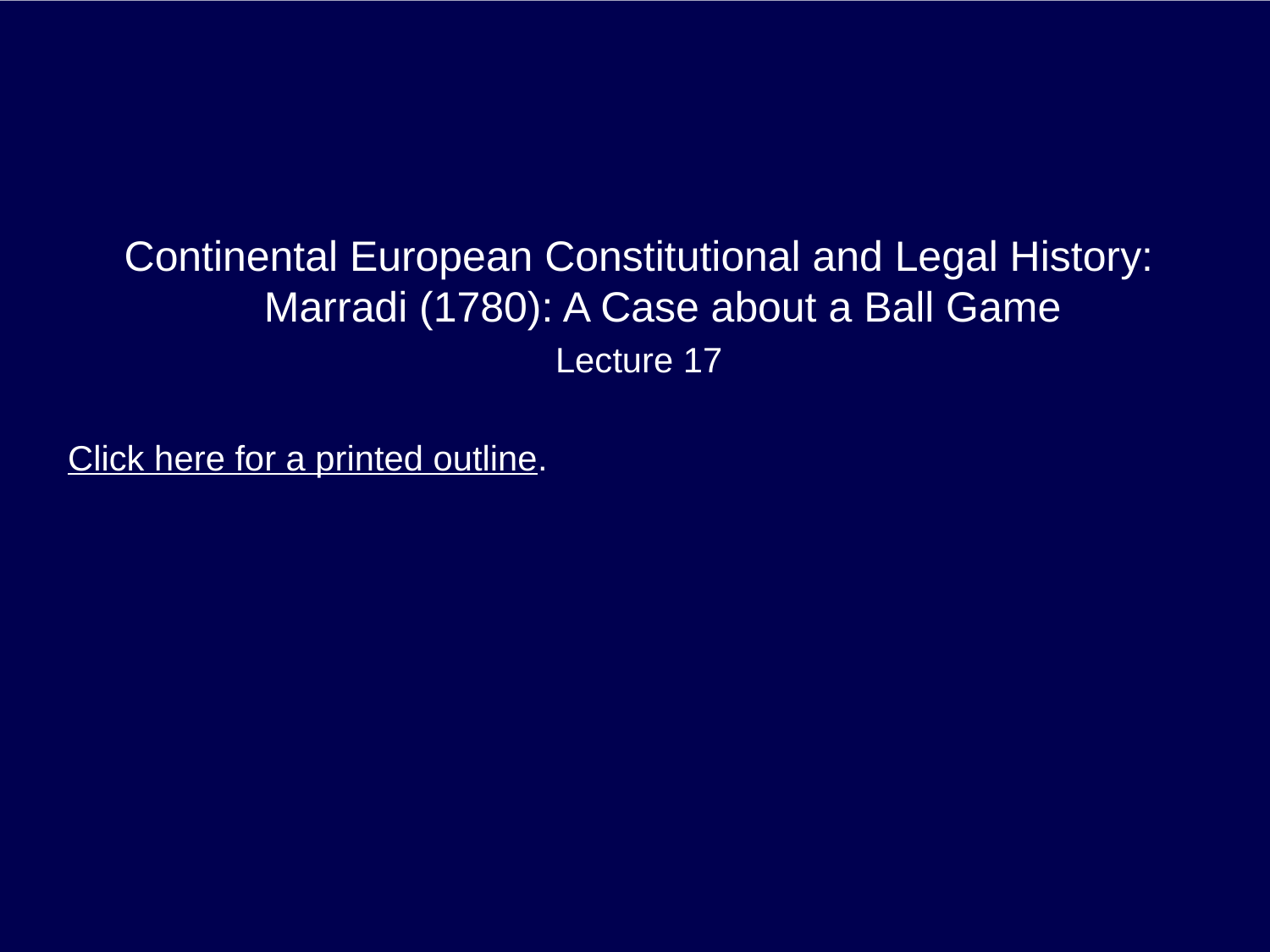

Continental European Constitutional and Legal History:
Marradi (1780): A Case about a Ball Game
Lecture 17

Click here for a printed outline.